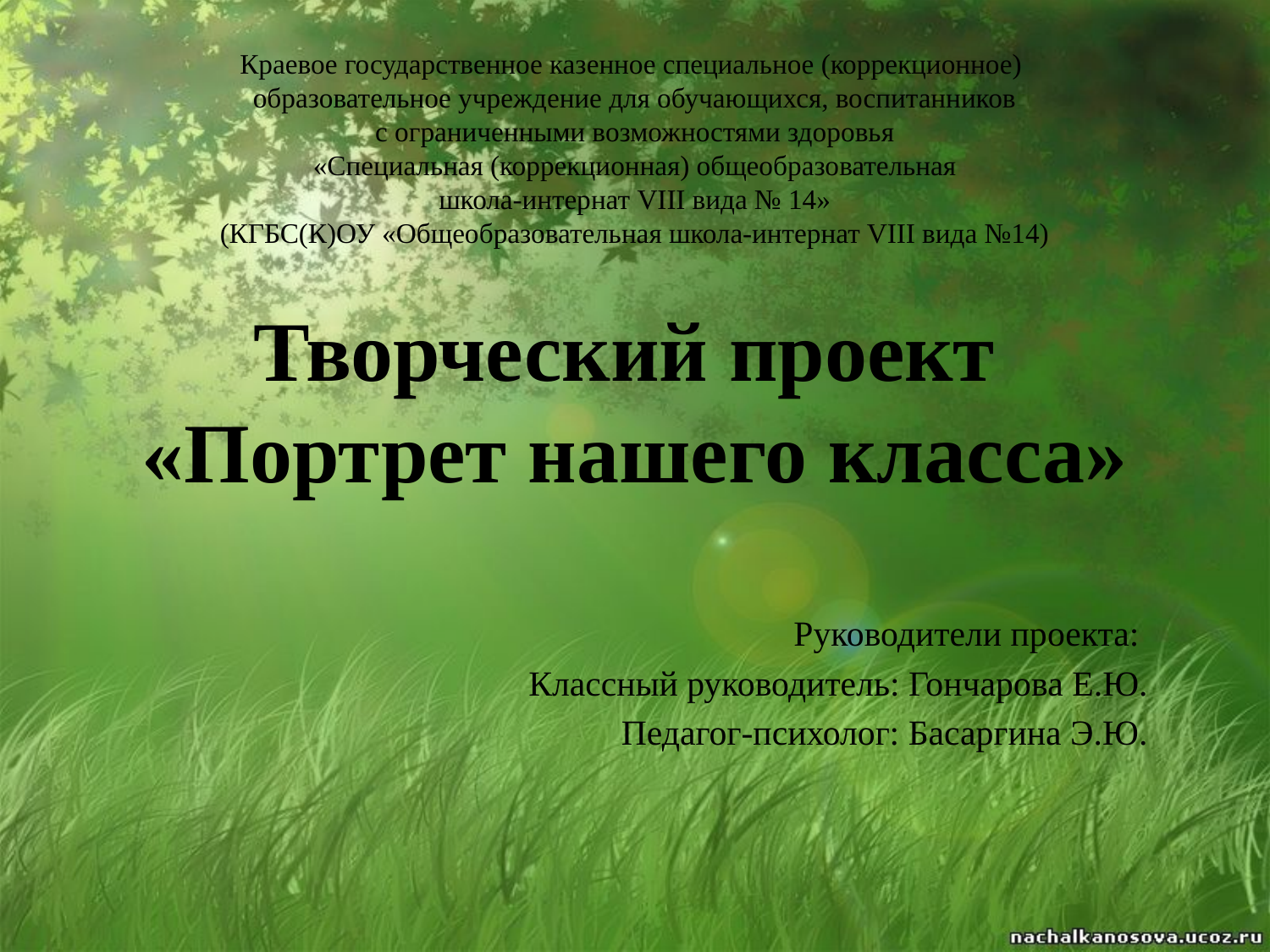

Краевое государственное казенное специальное (коррекционное)
образовательное учреждение для обучающихся, воспитанников
с ограниченными возможностями здоровья
«Специальная (коррекционная) общеобразовательная
школа-интернат VIII вида № 14»
(КГБС(К)ОУ «Общеобразовательная школа-интернат VIII вида №14)
# Творческий проект «Портрет нашего класса»

Руководители проекта:
Классный руководитель: Гончарова Е.Ю.
Педагог-психолог: Басаргина Э.Ю.